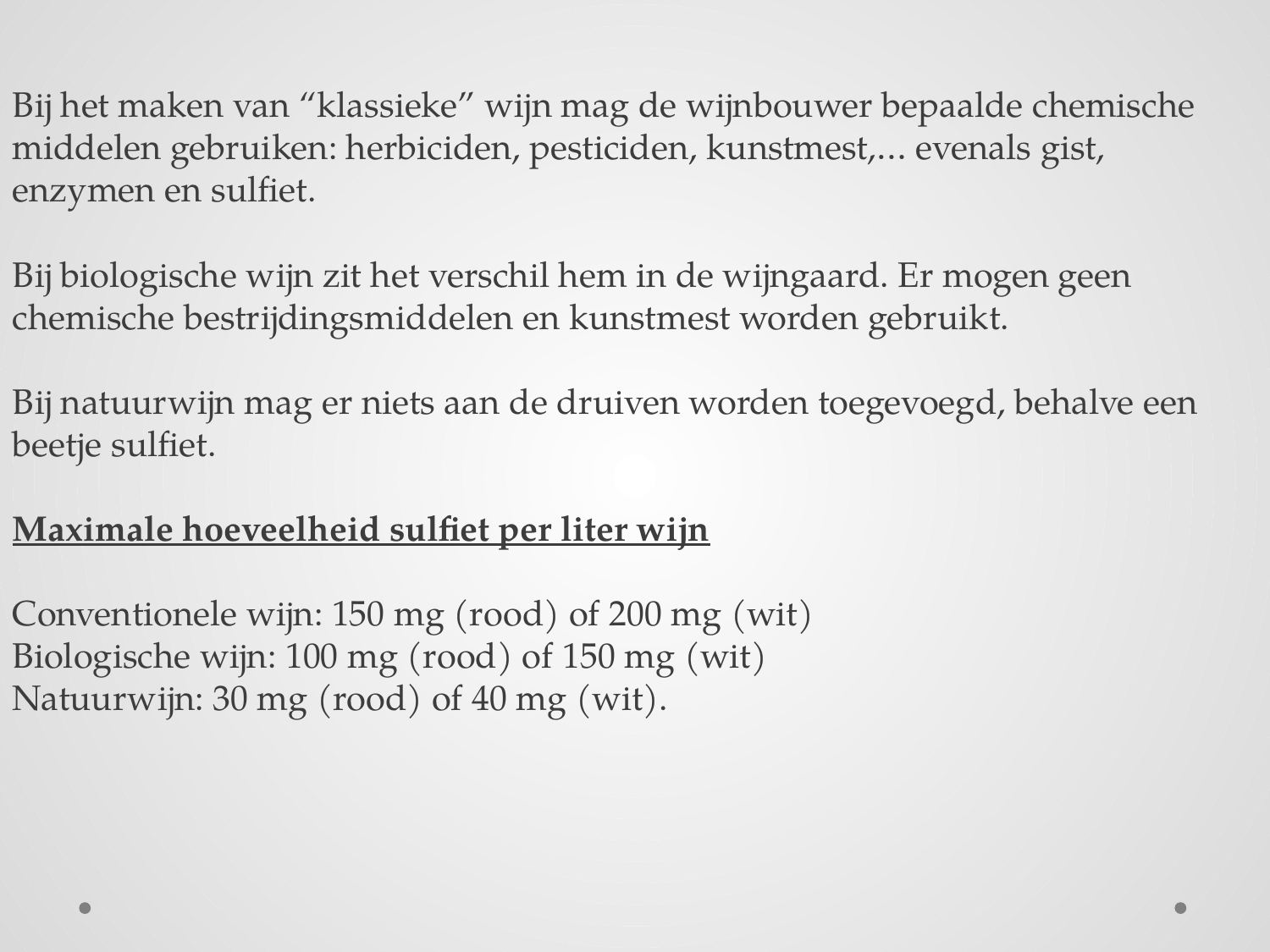

Bij het maken van “klassieke” wijn mag de wijnbouwer bepaalde chemische middelen gebruiken: herbiciden, pesticiden, kunstmest,… evenals gist, enzymen en sulfiet.

Bij biologische wijn zit het verschil hem in de wijngaard. Er mogen geen chemische bestrijdingsmiddelen en kunstmest worden gebruikt.

Bij natuurwijn mag er niets aan de druiven worden toegevoegd, behalve een beetje sulfiet.

Maximale hoeveelheid sulfiet per liter wijn

Conventionele wijn: 150 mg (rood) of 200 mg (wit)
Biologische wijn: 100 mg (rood) of 150 mg (wit)
Natuurwijn: 30 mg (rood) of 40 mg (wit).